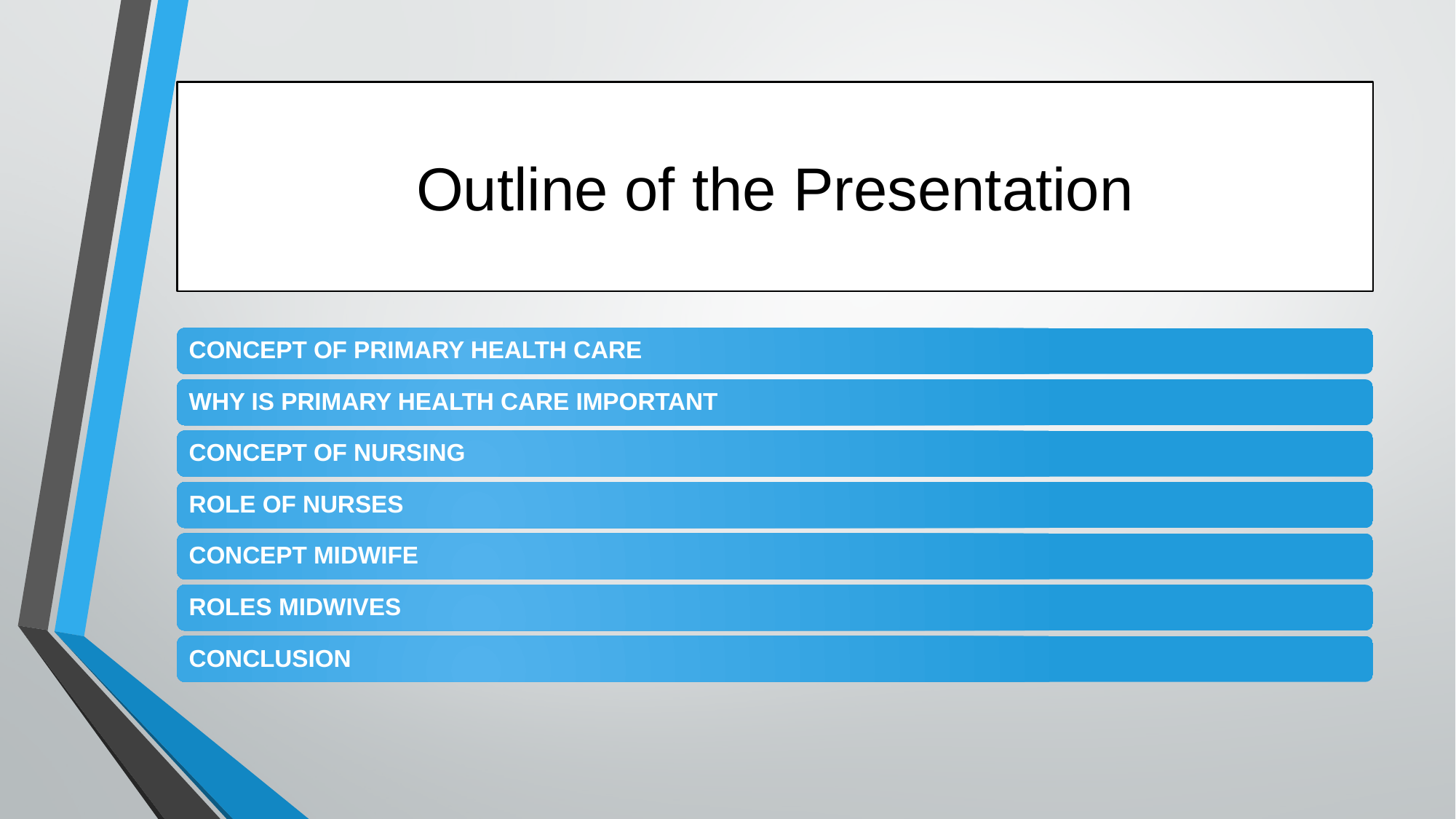

# Outline of the Presentation
CONCEPT OF PRIMARY HEALTH CARE
WHY IS PRIMARY HEALTH CARE IMPORTANT
CONCEPT OF NURSING
ROLE OF NURSES
CONCEPT MIDWIFE
ROLES MIDWIVES
CONCLUSION